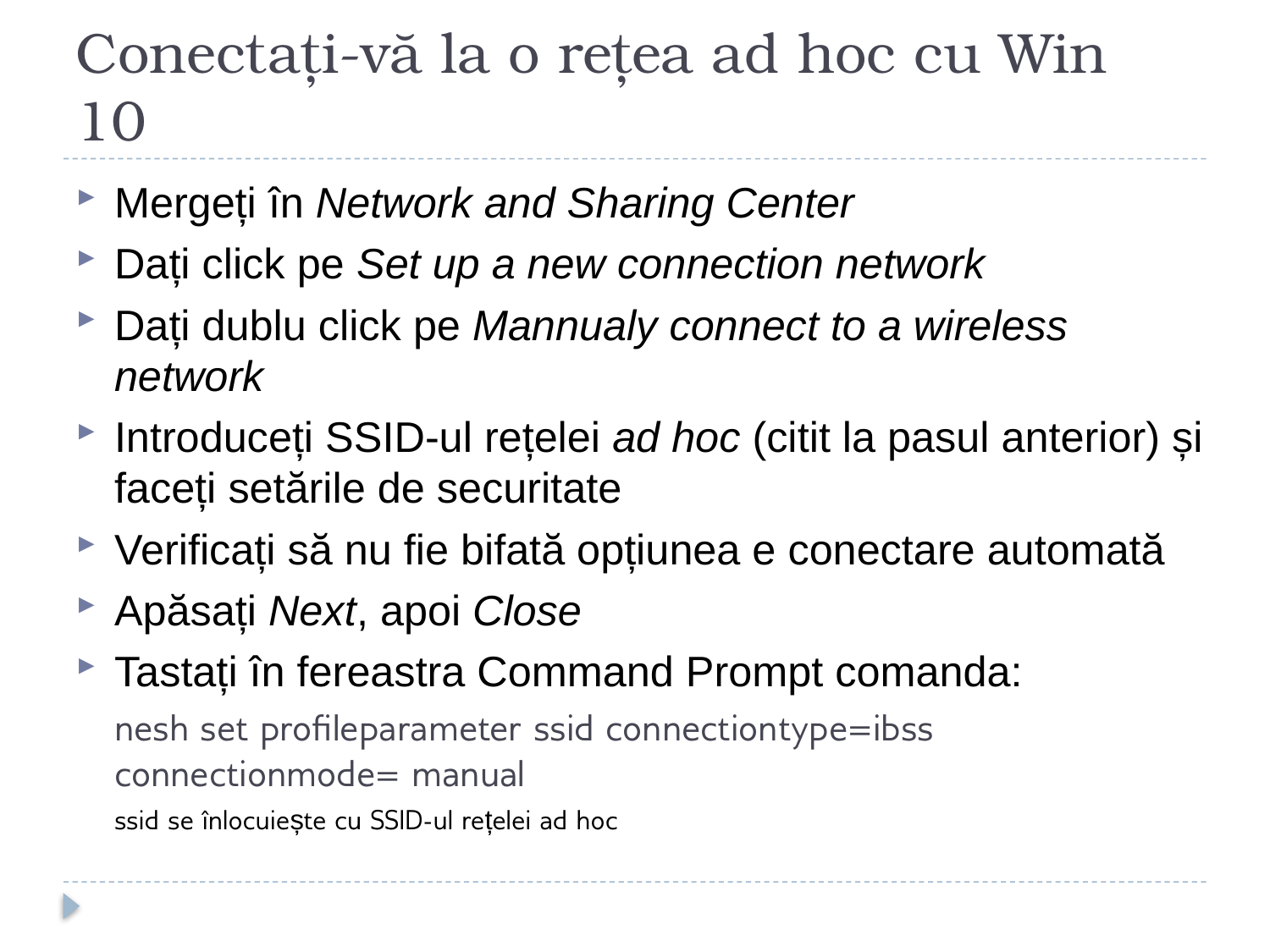

# Conectați-vă la o rețea ad hoc cu Win 10
Mergeți în Network and Sharing Center
Dați click pe Set up a new connection network
Dați dublu click pe Mannualy connect to a wireless network
Introduceți SSID-ul rețelei ad hoc (citit la pasul anterior) și faceți setările de securitate
Verificați să nu fie bifată opțiunea e conectare automată
Apăsați Next, apoi Close
Tastați în fereastra Command Prompt comanda:
nesh set profileparameter ssid connectiontype=ibss connectionmode= manual
ssid se înlocuiește cu SSID-ul rețelei ad hoc